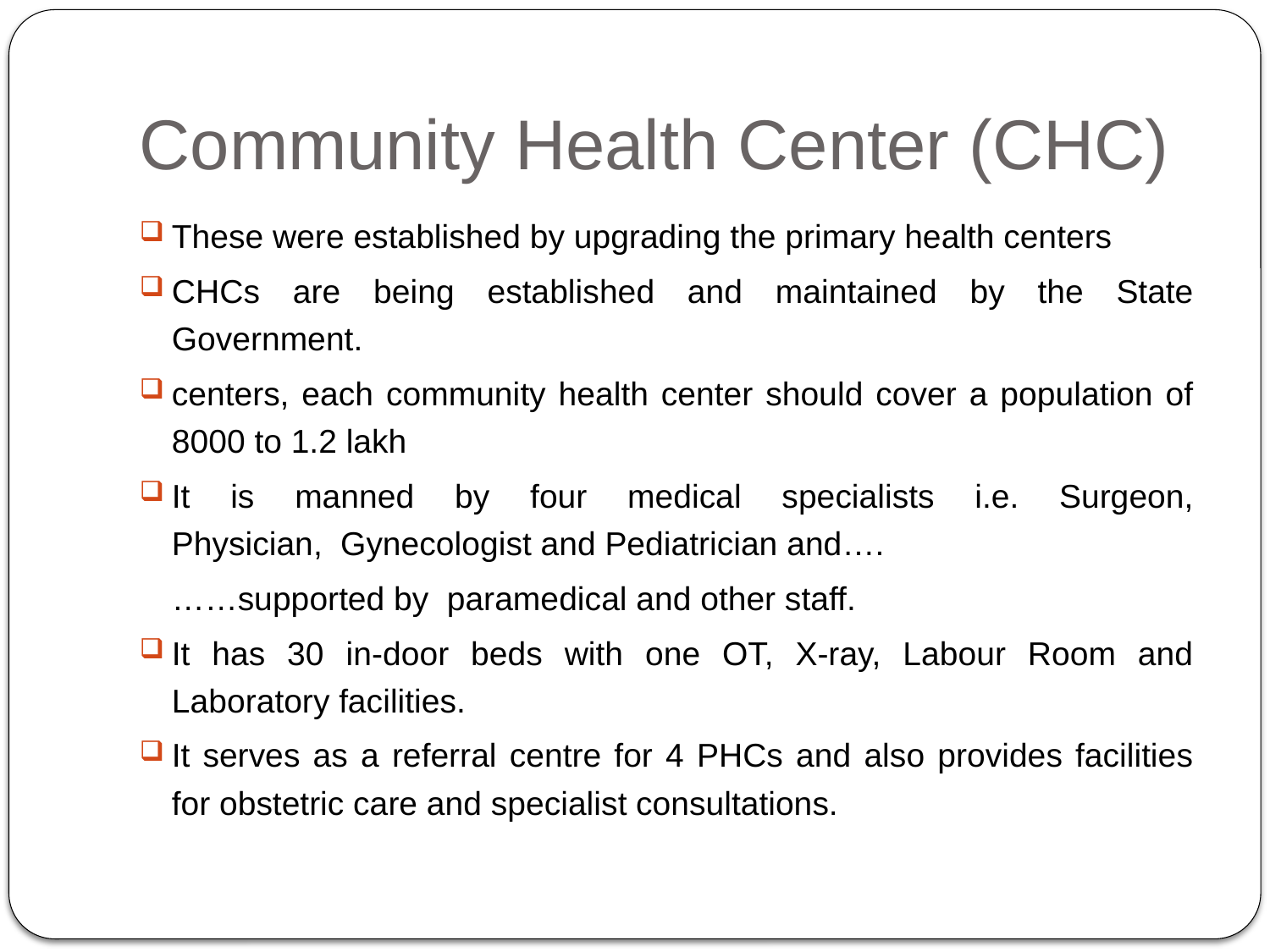

# Community Health Center (CHC)
These were established by upgrading the primary health centers
CHCs are being established and maintained by the State Government.
centers, each community health center should cover a population of 8000 to 1.2 lakh
It is manned by four medical specialists i.e. Surgeon, Physician,  Gynecologist and Pediatrician and….
			……supported by  paramedical and other staff.
It has 30 in-door beds with one OT, X-ray, Labour Room and Laboratory facilities.
It serves as a referral centre for 4 PHCs and also provides facilities for obstetric care and specialist consultations.